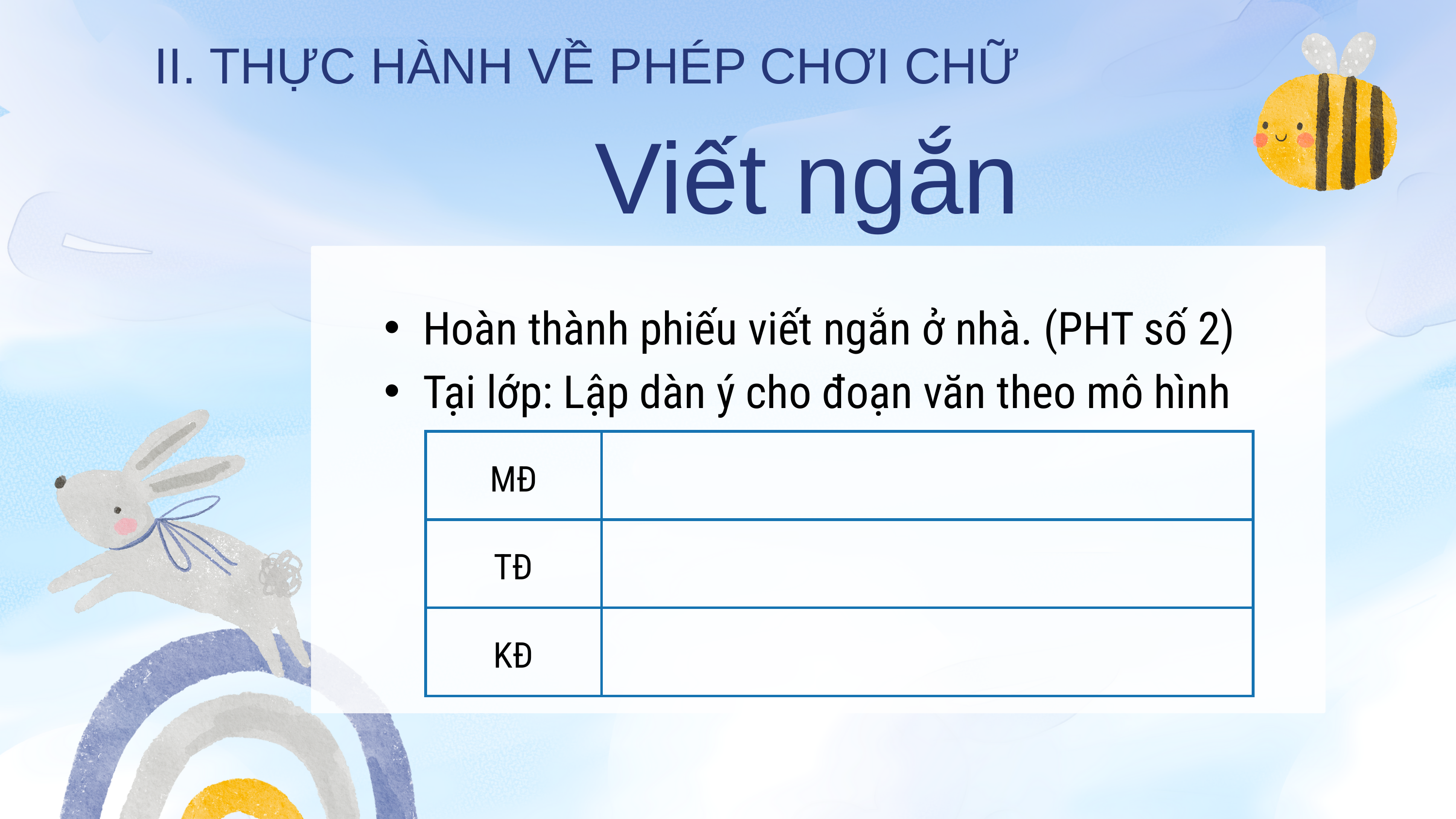

II. THỰC HÀNH VỀ PHÉP CHƠI CHỮ

Viết ngắn

Hoàn thành phiếu viết ngắn ở nhà. (PHT số 2)
Tại lớp: Lập dàn ý cho đoạn văn theo mô hình

| MĐ |  |
| --- | --- |
| TĐ |  |
| KĐ |  |